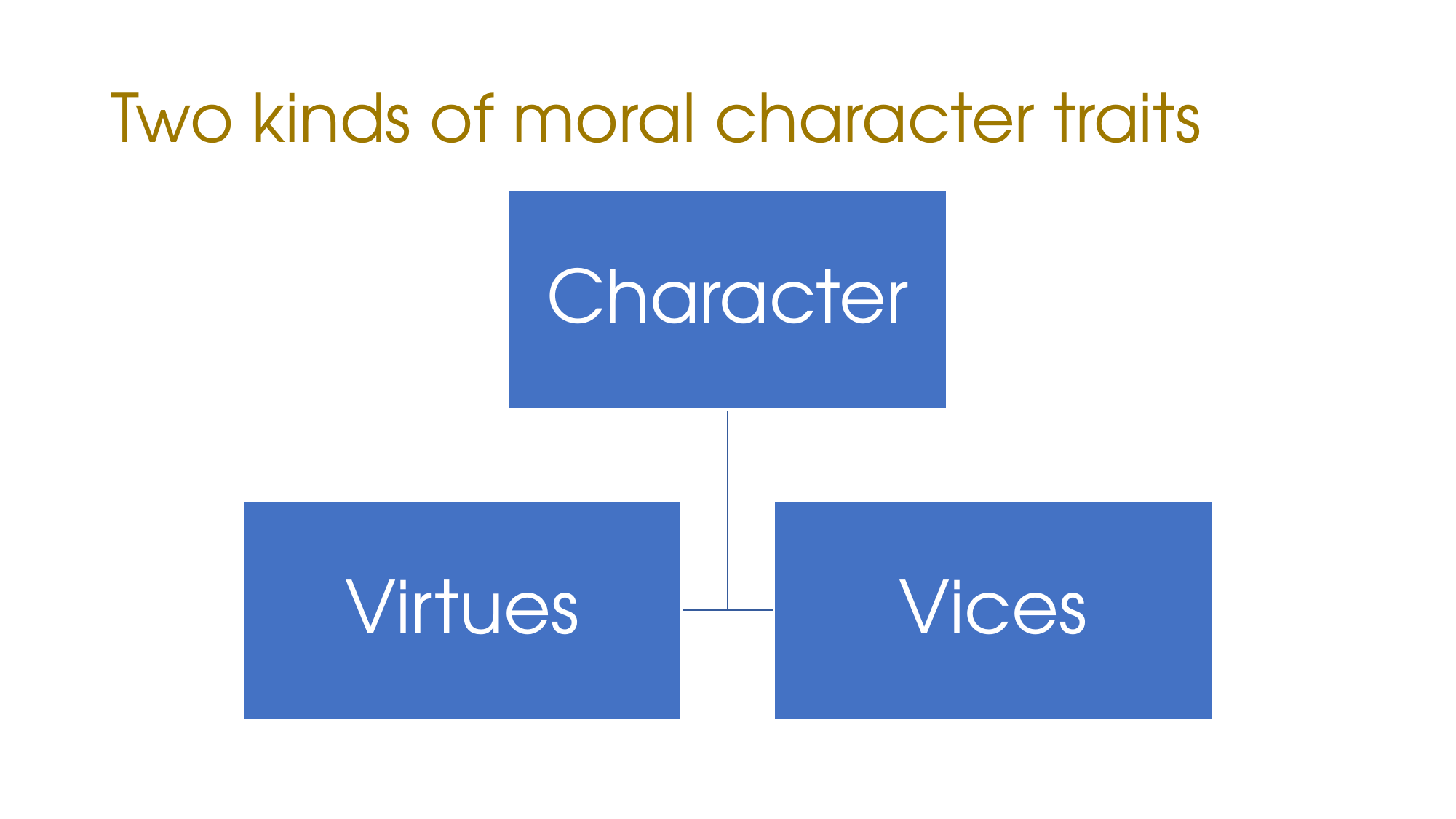

# Two kinds of moral character traits
Character
Virtues
Vices